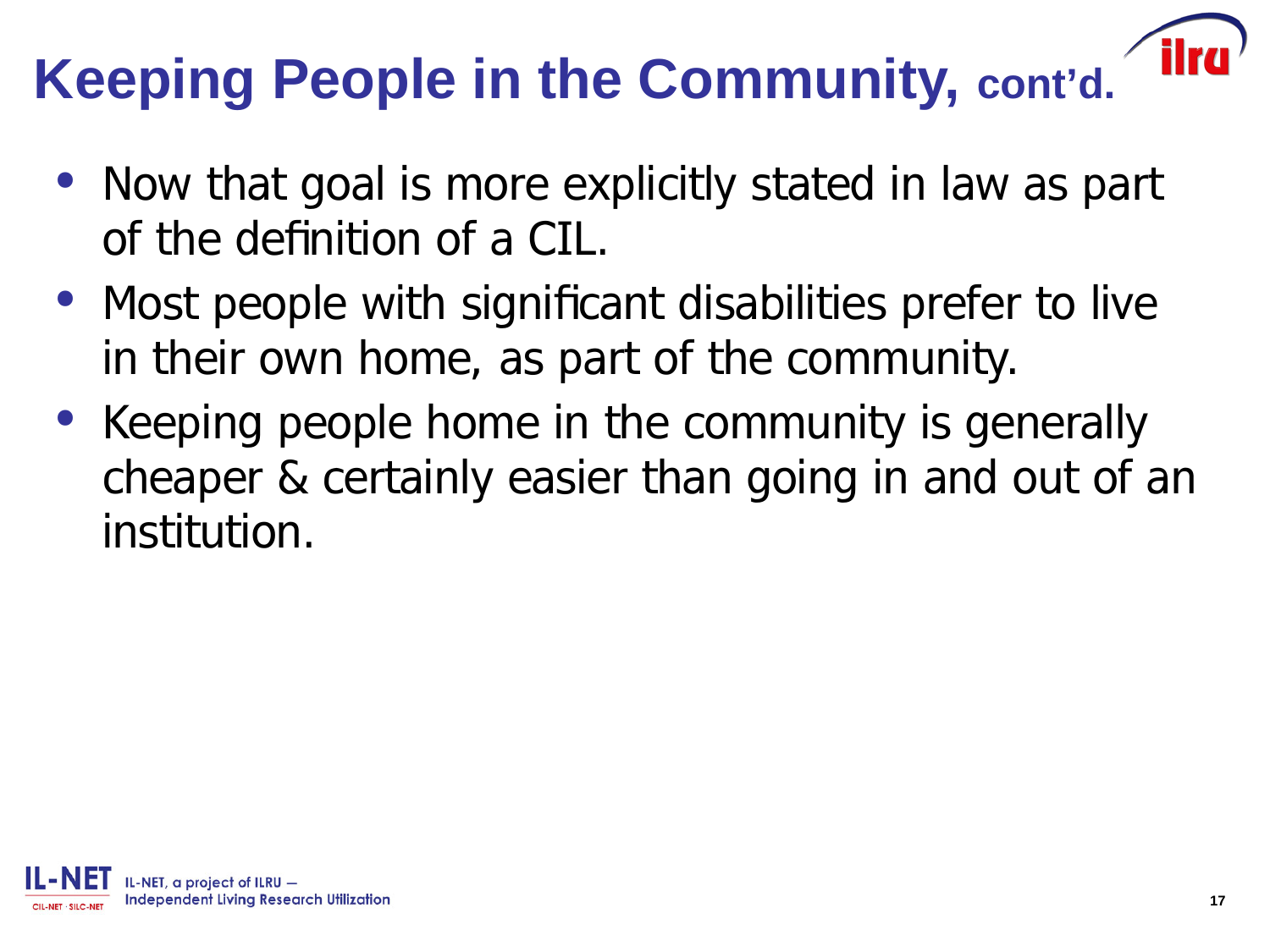

# Keeping People in the Community, cont’d.
Now that goal is more explicitly stated in law as part of the definition of a CIL.
Most people with significant disabilities prefer to live in their own home, as part of the community.
Keeping people home in the community is generally cheaper & certainly easier than going in and out of an institution.